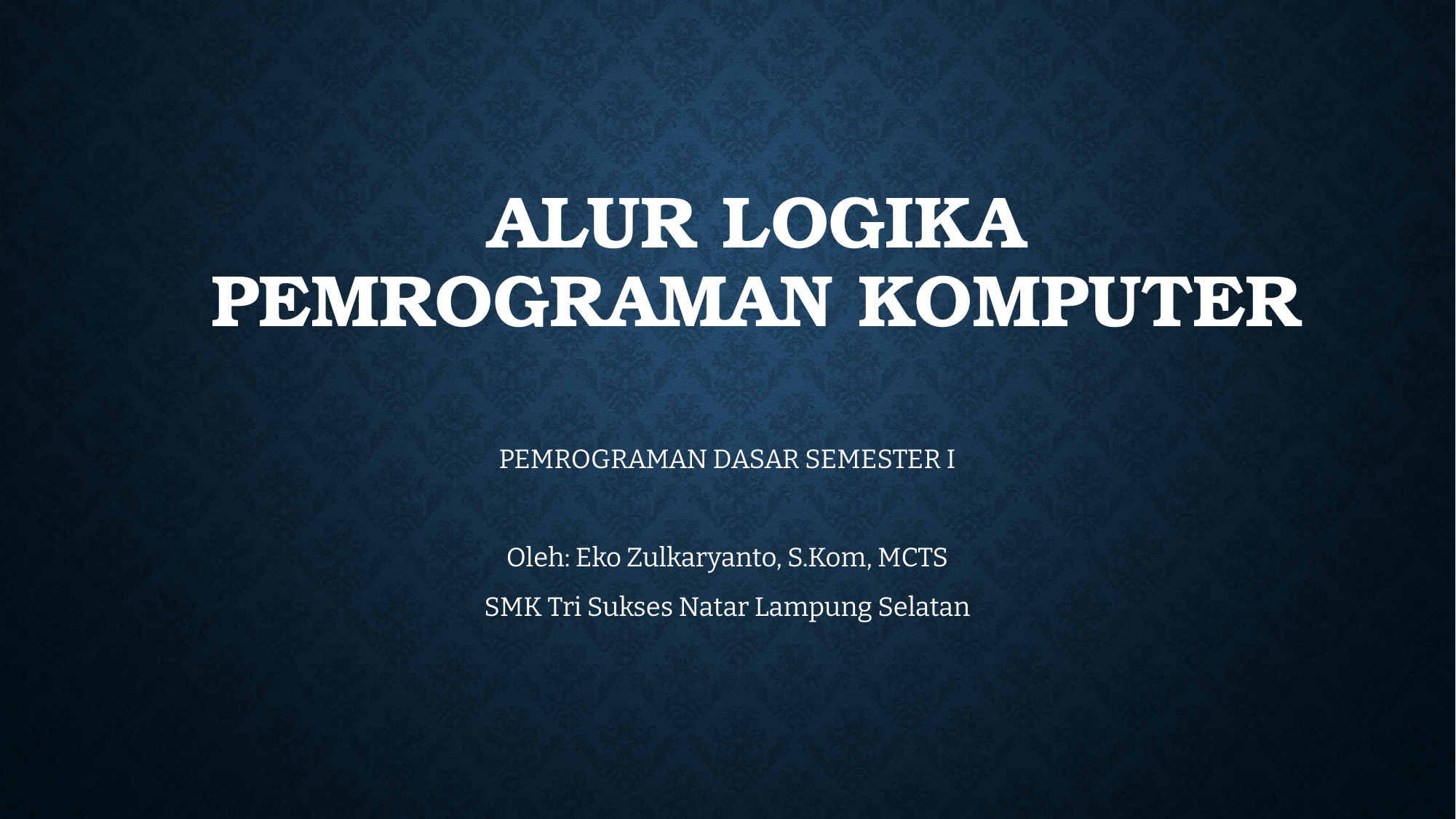

# ALUR LOGIKA PEMROGRAMAN KOMPUTER
PEMROGRAMAN DASAR SEMESTER I

Oleh: Eko Zulkaryanto, S.Kom, MCTS
SMK Tri Sukses Natar Lampung Selatan